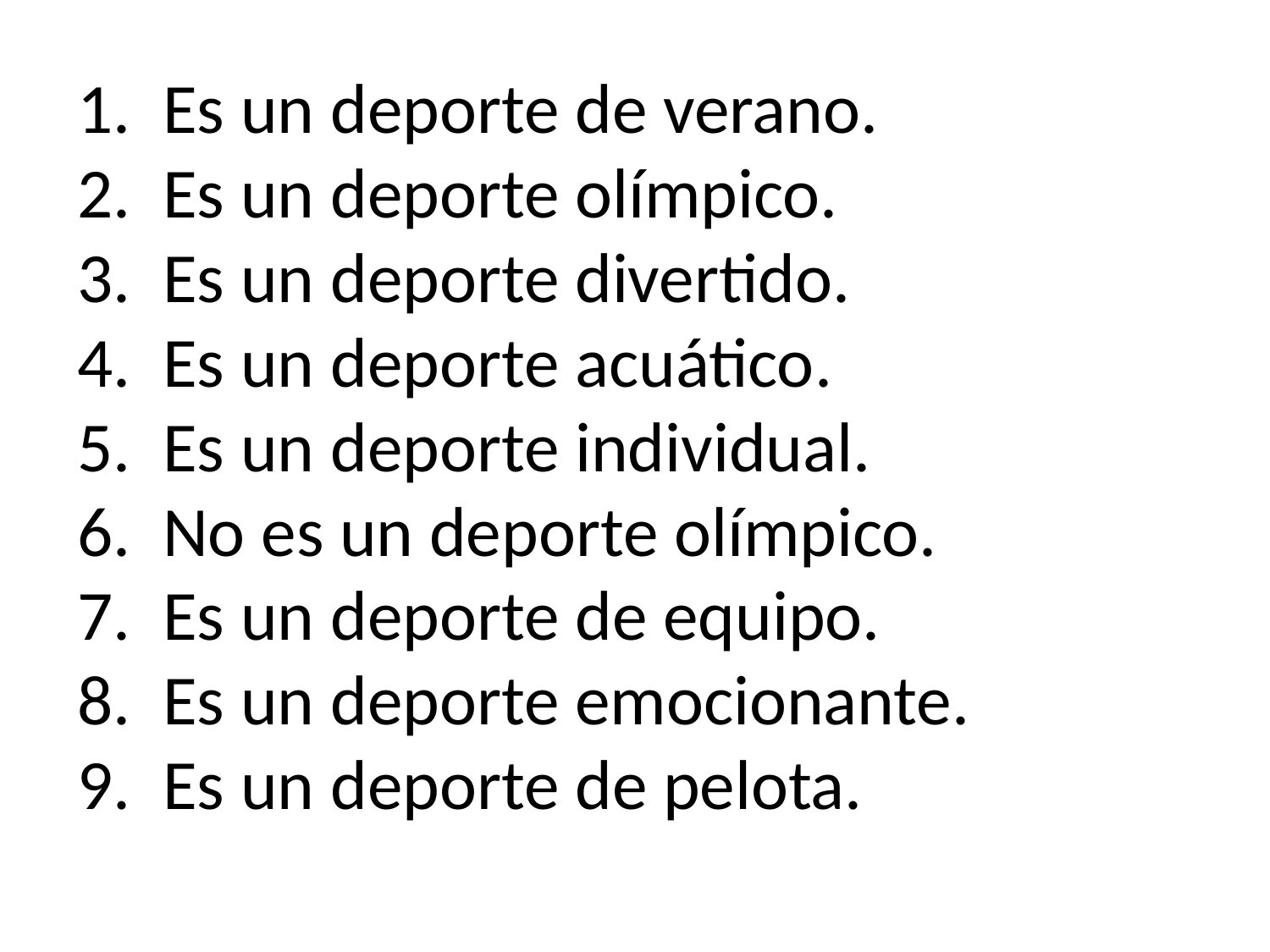

1.  Es un deporte de verano.
2.  Es un deporte olímpico.
3.  Es un deporte divertido.
4.  Es un deporte acuático.
5.  Es un deporte individual.
6.  No es un deporte olímpico.
7.  Es un deporte de equipo.
8.  Es un deporte emocionante.
9.  Es un deporte de pelota.